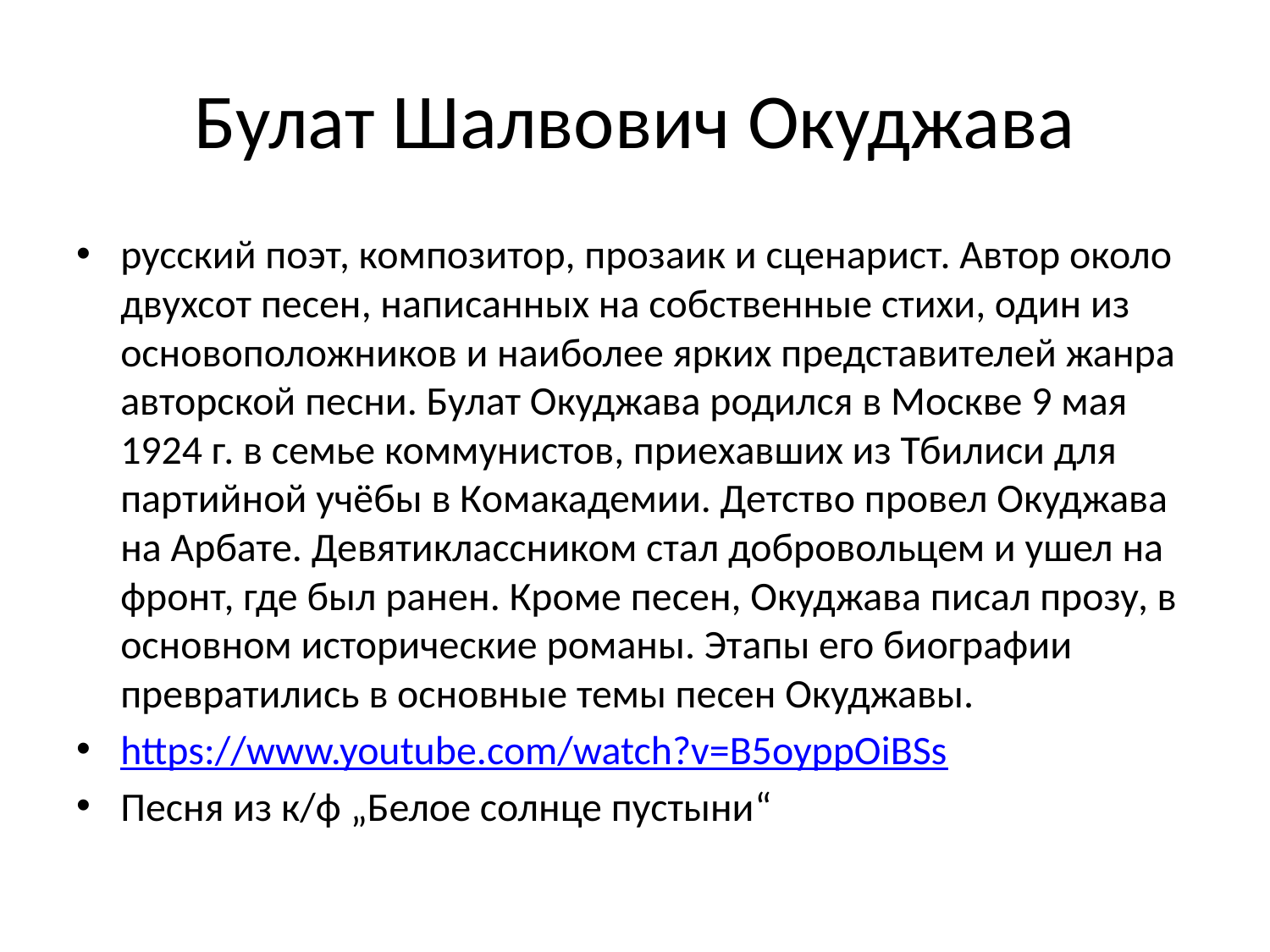

# Булат Шалвович Окуджава
русский поэт, композитор, прозаик и сценарист. Автор около двухсот песен, написанных на собственные стихи, один из основоположников и наиболее ярких представителей жанра авторской песни. Булат Окуджава родился в Москве 9 мая 1924 г. в семье коммунистов, приехавших из Тбилиси для партийной учёбы в Комакадемии. Детство провел Окуджава на Арбате. Девятиклассником стал добровольцем и ушел на фронт, где был ранен. Кроме песен, Окуджава писал прозу, в основном исторические романы. Этапы его биографии превратились в основные темы песен Окуджавы.
https://www.youtube.com/watch?v=B5oyppOiBSs
Песня из к/ф „Белое солнце пустыни“